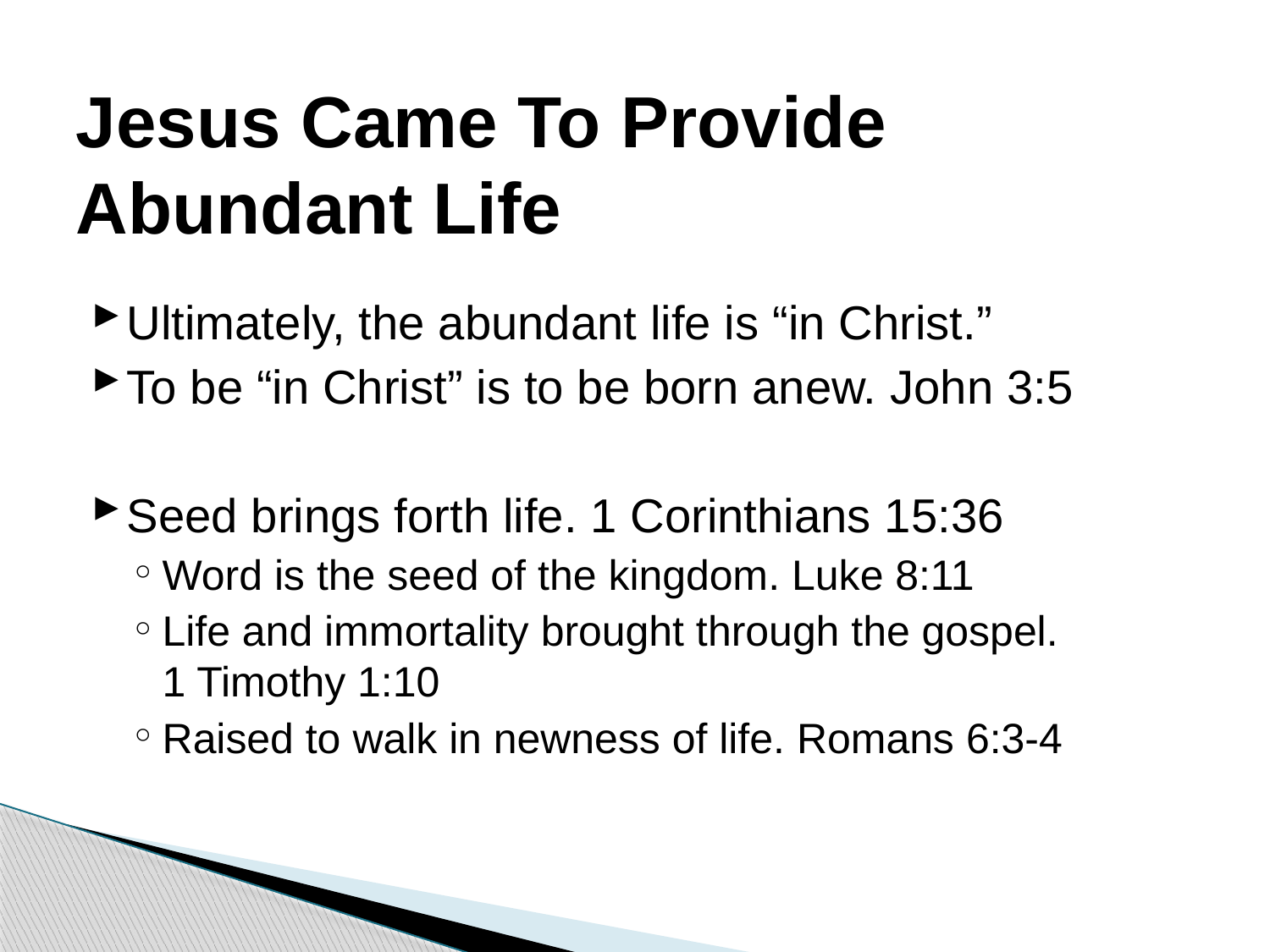

# Jesus Came To Provide Abundant Life
Ultimately, the abundant life is “in Christ.”
To be “in Christ” is to be born anew. John 3:5

Seed brings forth life. 1 Corinthians 15:36
Word is the seed of the kingdom. Luke 8:11
Life and immortality brought through the gospel.
1 Timothy 1:10
Raised to walk in newness of life. Romans 6:3-4